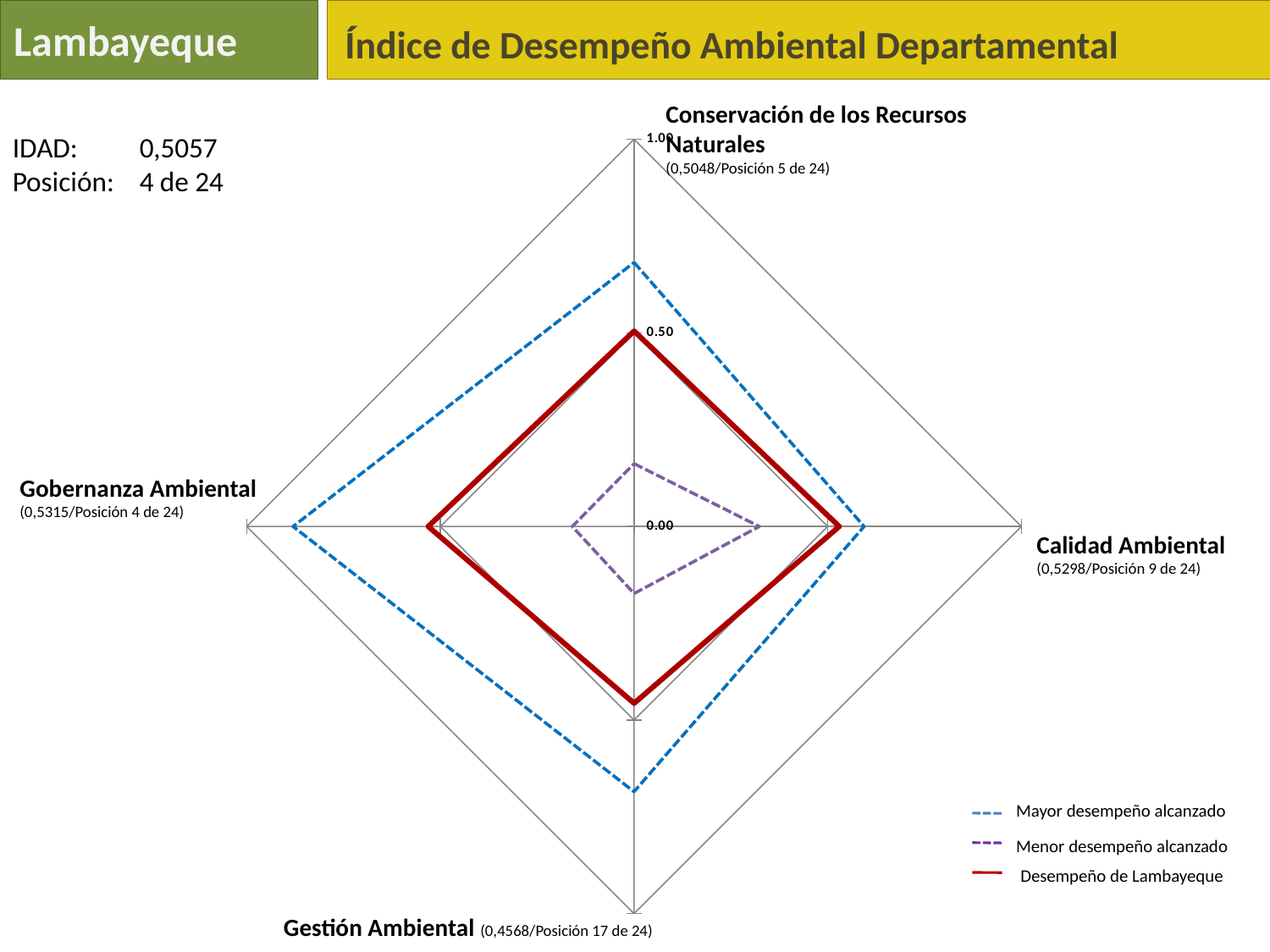

Lambayeque
Índice de Desempeño Ambiental Departamental
Conservación de los Recursos Naturales
(0,5048/Posición 5 de 24)

### Chart

| Category | Lambayeque | Serie 2 | max | min |
|---|---|---|---|---|
| Biodiversidad | 0.5048309178743964 | None | 0.6820299265000004 | 0.16226708075000007 |
| Calidad Ambiental | 0.529808959156785 | None | 0.5939101155000001 | 0.32342838320000034 |
| Gestión Ambiental | 0.456769478508609 | None | 0.6851645399999997 | 0.17325240515000007 |
| Gobernanza Ambiental | 0.5315430520034102 | None | 0.880469658 | 0.15942028985000012 |
IDAD: 	0,5057
Posición: 	4 de 24
Gobernanza Ambiental
(0,5315/Posición 4 de 24)
Calidad Ambiental
(0,5298/Posición 9 de 24)
Mayor desempeño alcanzado
Menor desempeño alcanzado
Desempeño de Lambayeque
Gestión Ambiental (0,4568/Posición 17 de 24)